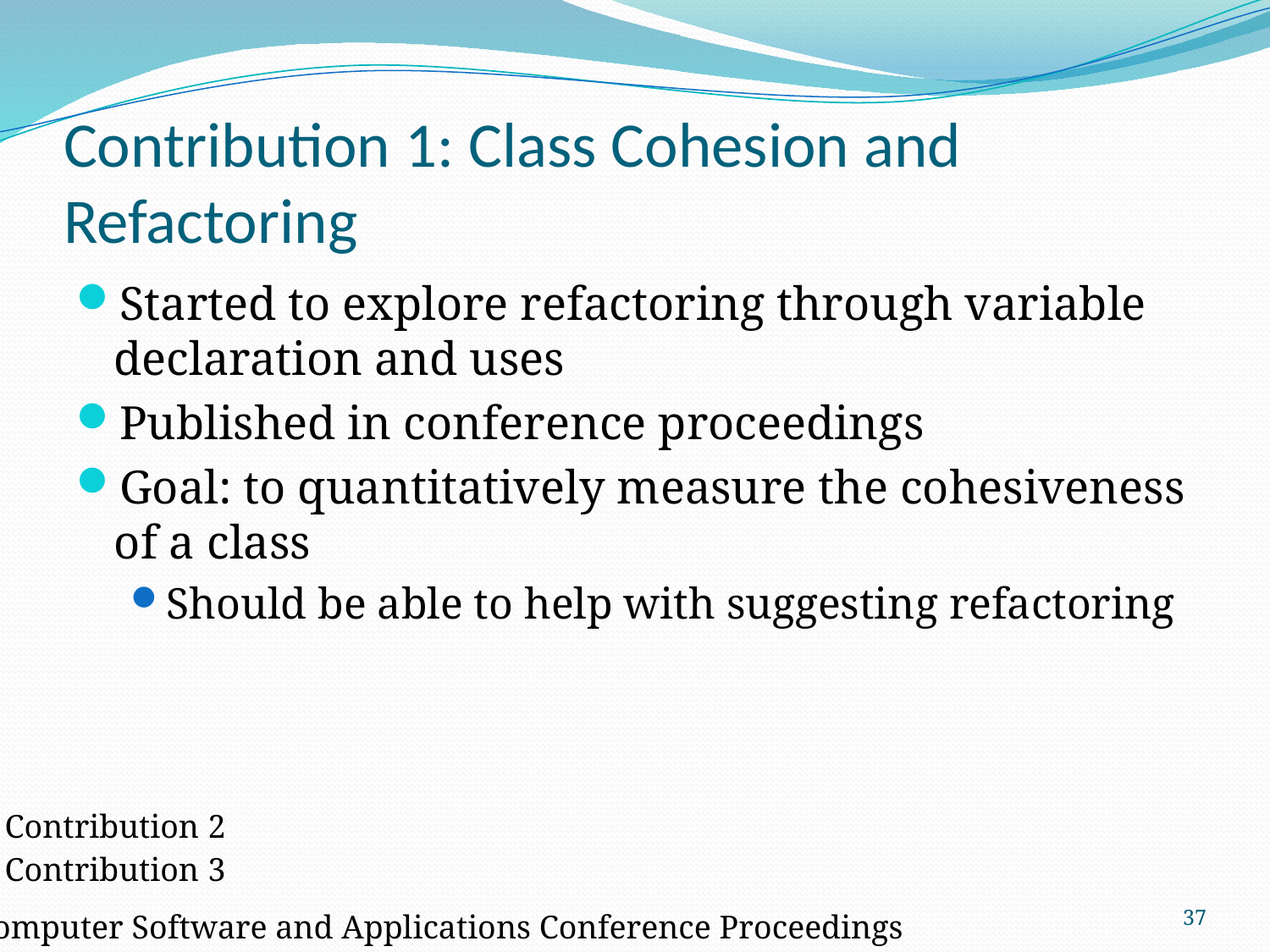

# Contribution 1: Class Cohesion and Refactoring
Started to explore refactoring through variable declaration and uses
Published in conference proceedings
Goal: to quantitatively measure the cohesiveness of a class
Should be able to help with suggesting refactoring

Contribution 2
Contribution 3
37
Computer Software and Applications Conference Proceedings